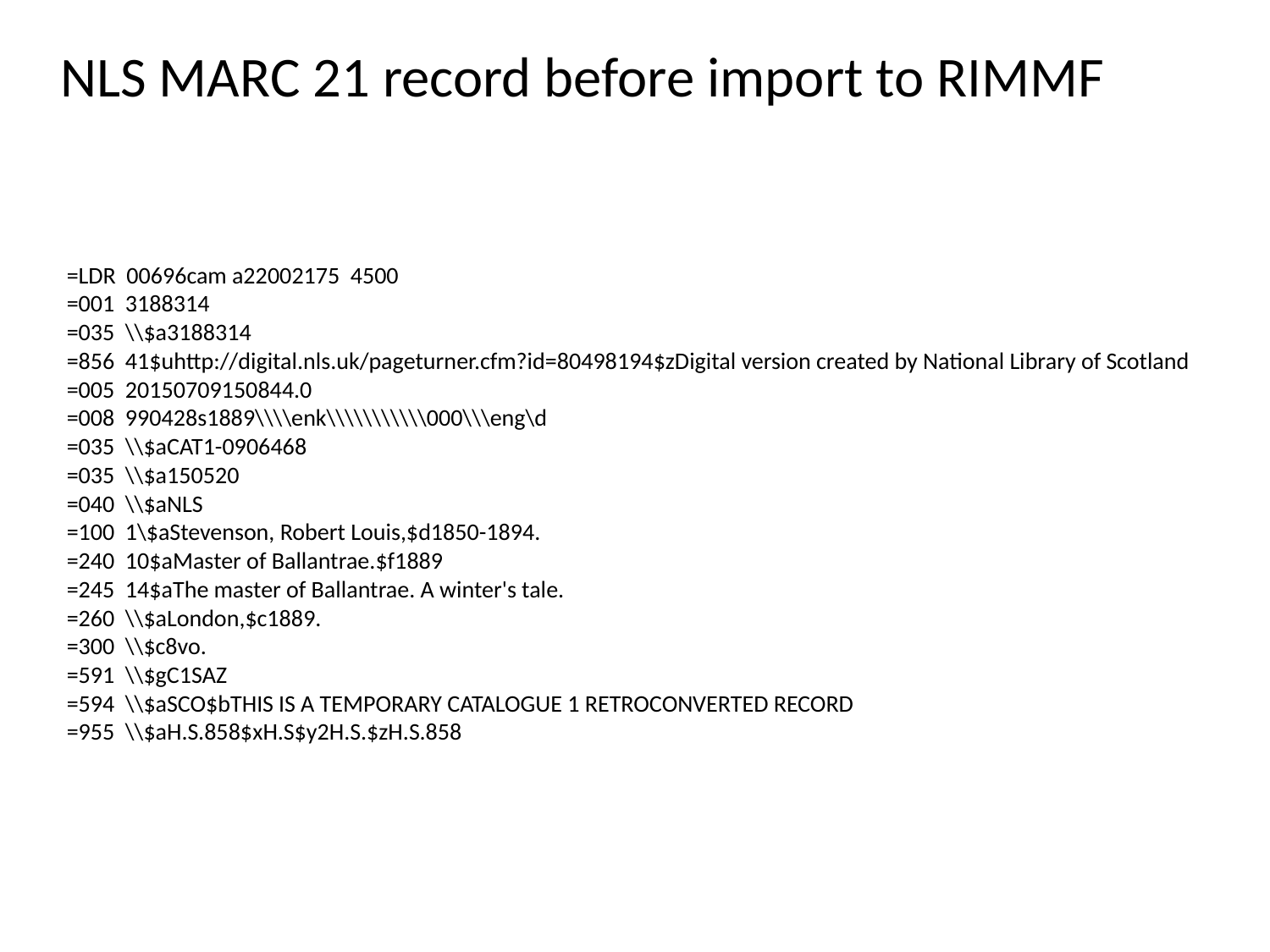

NLS MARC 21 record before import to RIMMF
=LDR  00696cam a22002175  4500
=001  3188314
=035  \\$a3188314
=856  41$uhttp://digital.nls.uk/pageturner.cfm?id=80498194$zDigital version created by National Library of Scotland
=005  20150709150844.0
=008  990428s1889\\\\enk\\\\\\\\\\\000\\\eng\d
=035  \\$aCAT1-0906468
=035  \\$a150520
=040  \\$aNLS
=100  1\$aStevenson, Robert Louis,$d1850-1894.
=240  10$aMaster of Ballantrae.$f1889
=245  14$aThe master of Ballantrae. A winter's tale.
=260  \\$aLondon,$c1889.
=300  \\$c8vo.
=591  \\$gC1SAZ
=594  \\$aSCO$bTHIS IS A TEMPORARY CATALOGUE 1 RETROCONVERTED RECORD
=955  \\$aH.S.858$xH.S$y2H.S.$zH.S.858